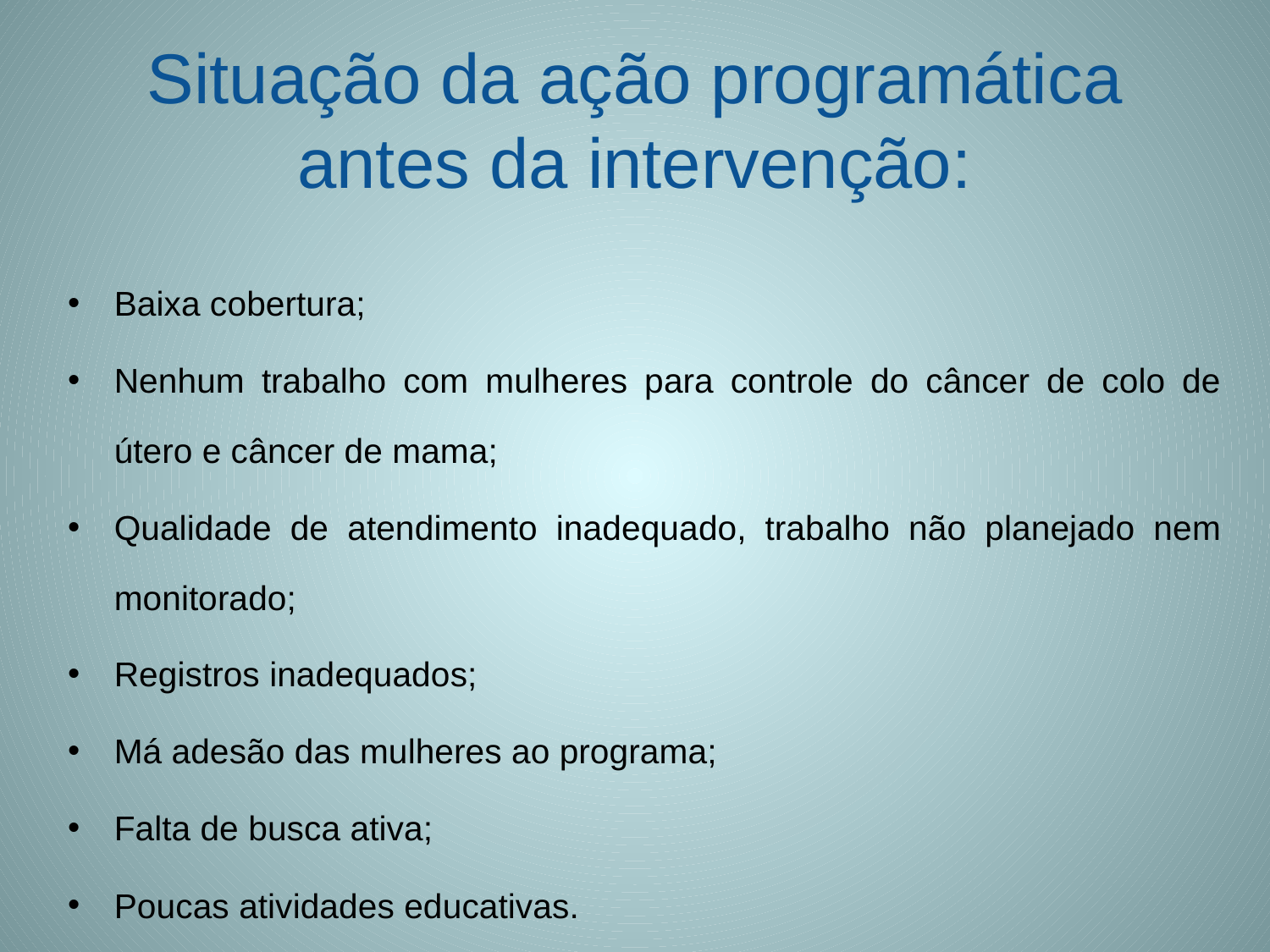

# Situação da ação programática antes da intervenção:
Baixa cobertura;
Nenhum trabalho com mulheres para controle do câncer de colo de útero e câncer de mama;
Qualidade de atendimento inadequado, trabalho não planejado nem monitorado;
Registros inadequados;
Má adesão das mulheres ao programa;
Falta de busca ativa;
Poucas atividades educativas.